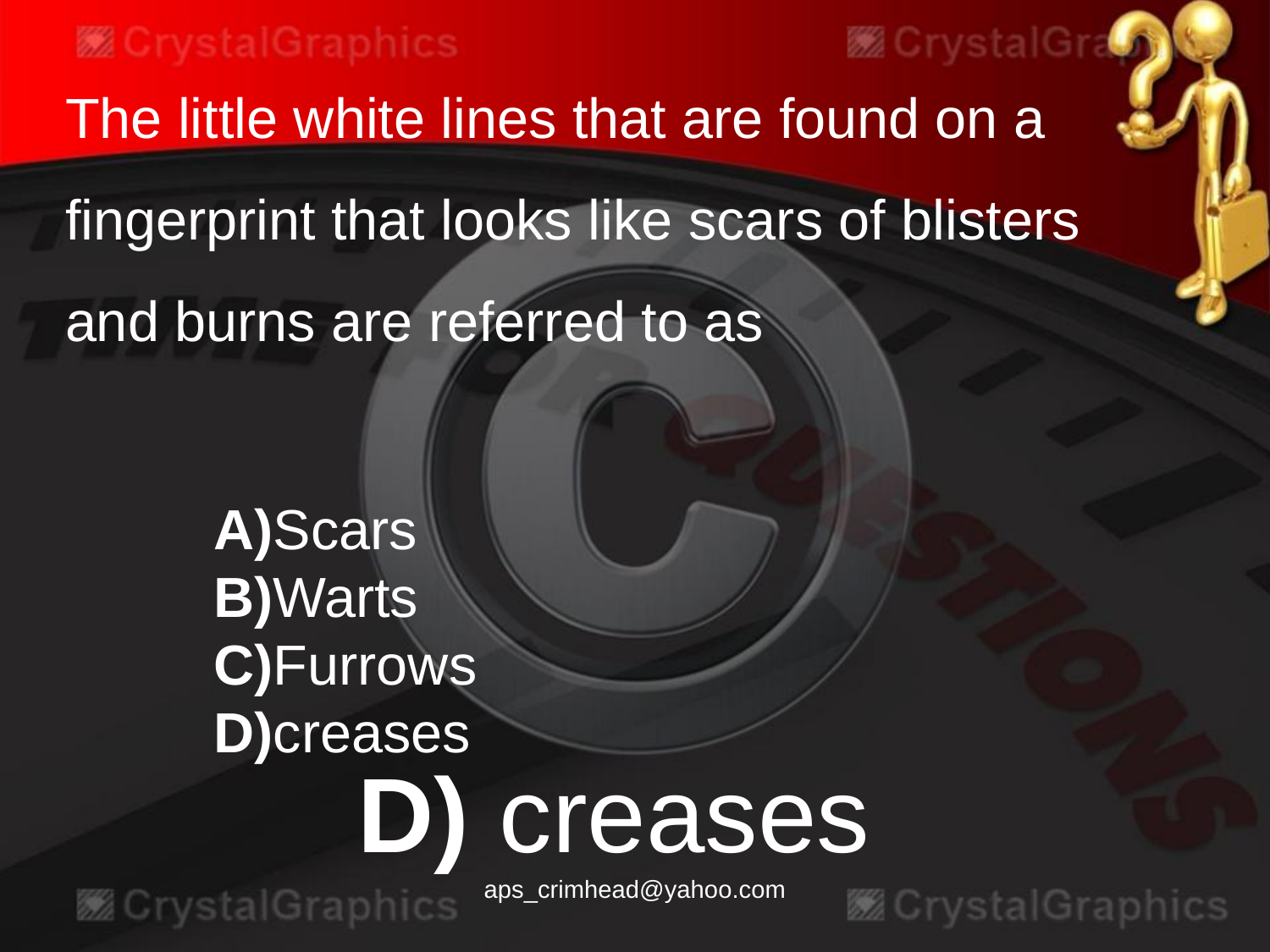

The little white lines that are found on a fingerprint that looks like scars of blisters and burns are referred to as
A)Scars
B)Warts
C)Furrows
D)creases
D) creases
aps_crimhead@yahoo.com